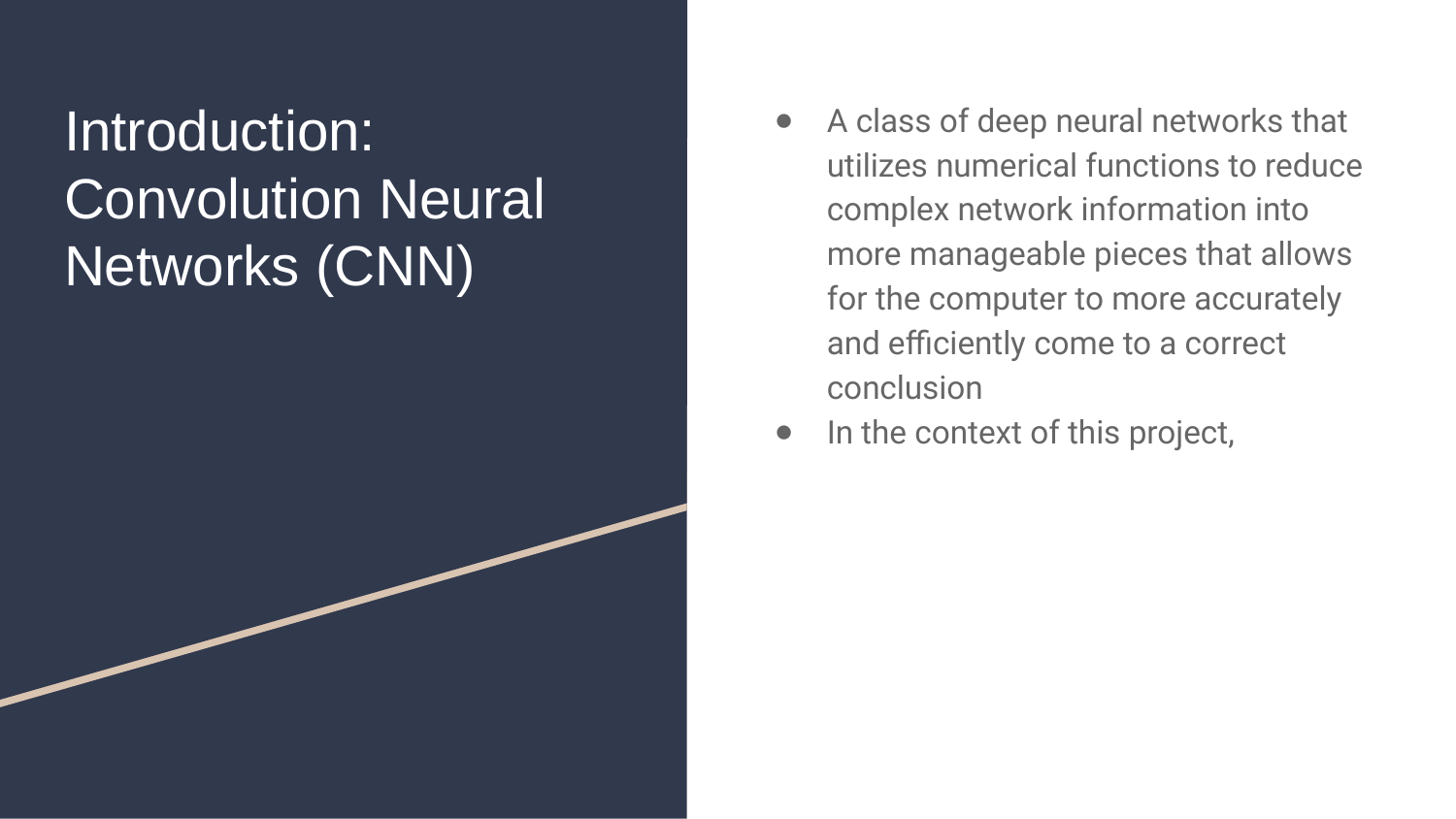

# Introduction: Convolution Neural Networks (CNN)
A class of deep neural networks that utilizes numerical functions to reduce complex network information into more manageable pieces that allows for the computer to more accurately and efficiently come to a correct conclusion
In the context of this project,